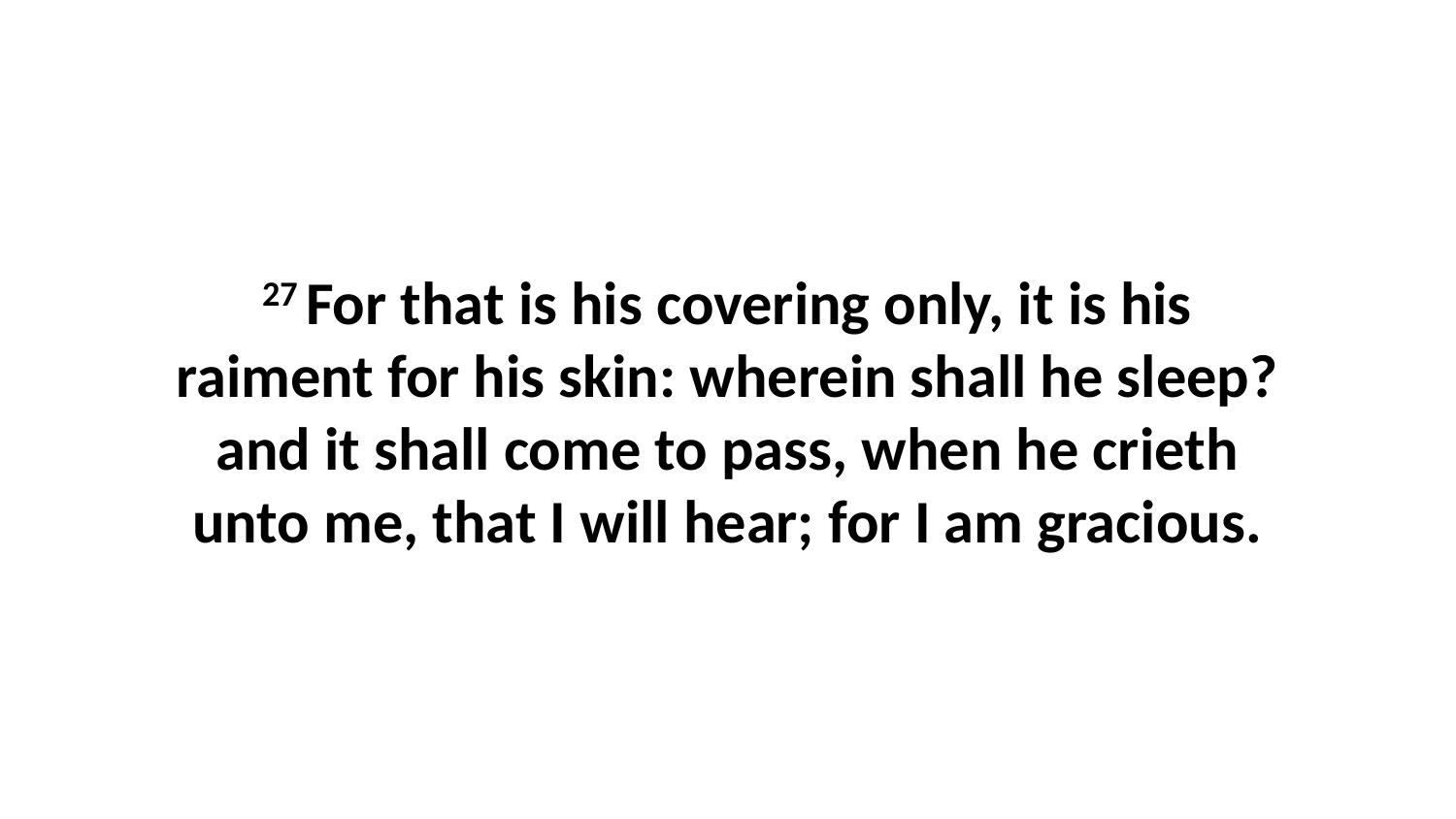

27 For that is his covering only, it is his raiment for his skin: wherein shall he sleep? and it shall come to pass, when he crieth unto me, that I will hear; for I am gracious.